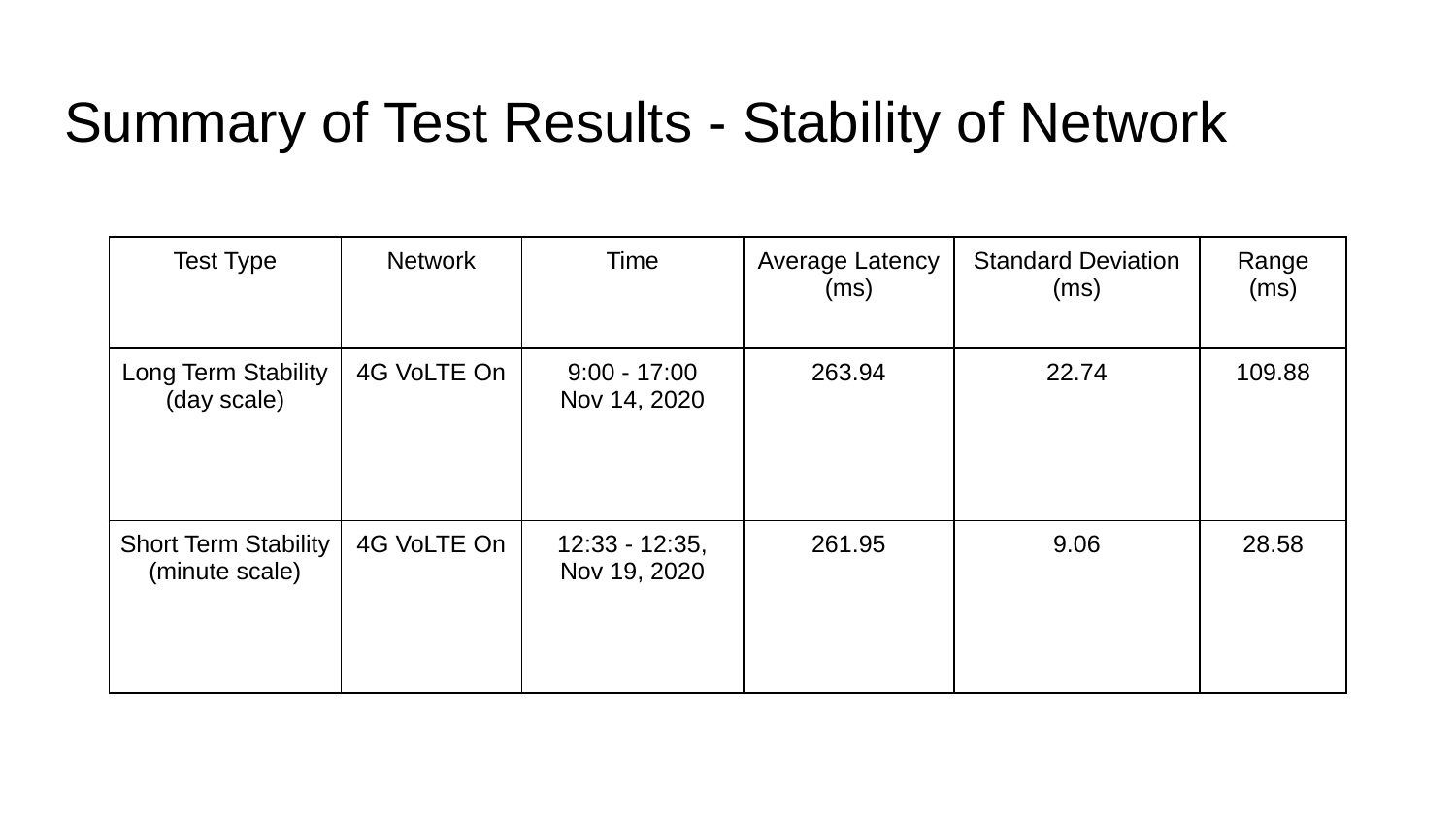

# Summary of Test Results - Stability of Network

| Test Type | Network | Time | Average Latency (ms) | Standard Deviation (ms) | Range (ms) |
| --- | --- | --- | --- | --- | --- |
| Long Term Stability (day scale) | 4G VoLTE On | 9:00 - 17:00 Nov 14, 2020 | 263.94 | 22.74 | 109.88 |
| Short Term Stability (minute scale) | 4G VoLTE On | 12:33 - 12:35, Nov 19, 2020 | 261.95 | 9.06 | 28.58 |